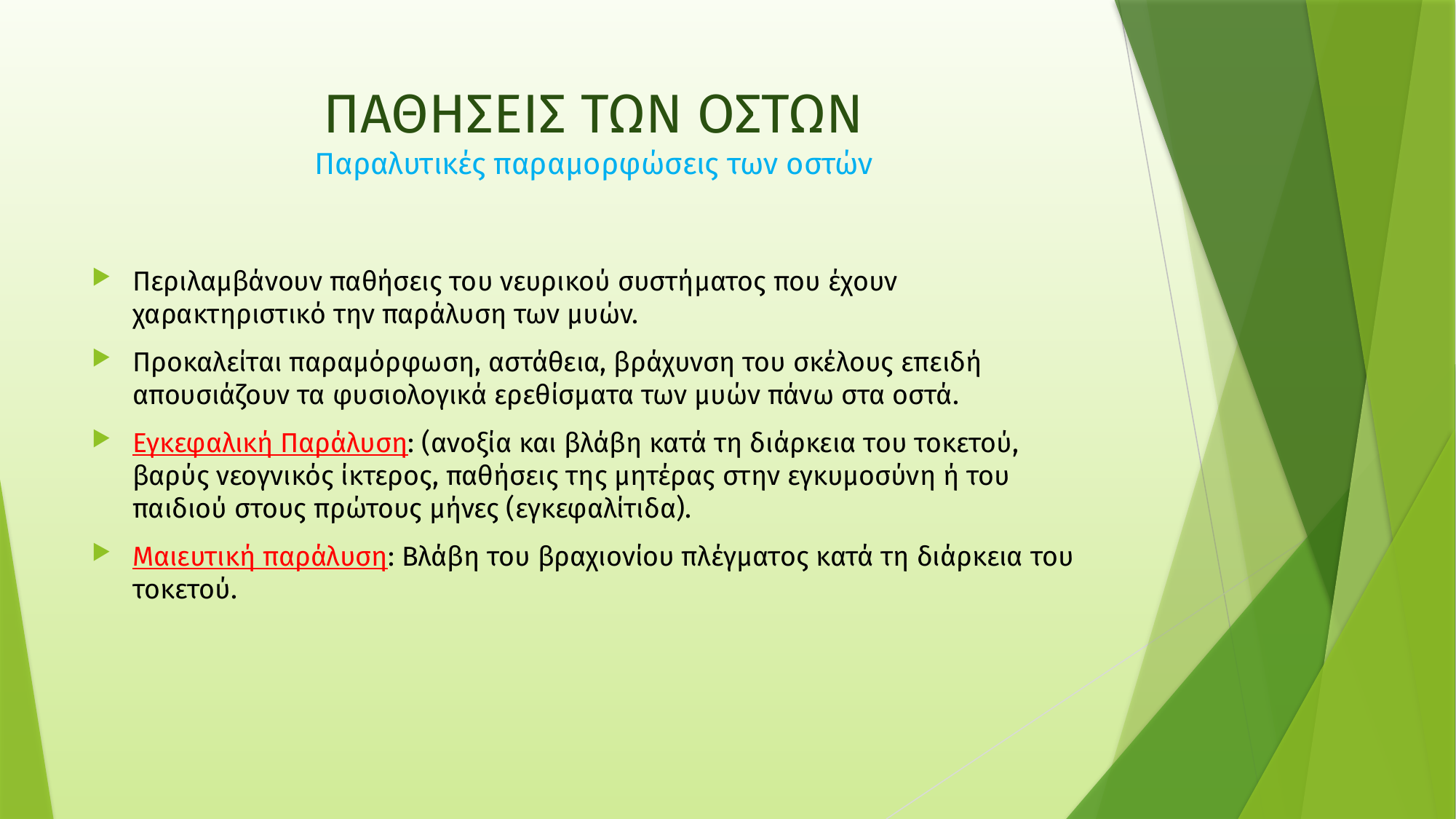

# ΠΑΘΗΣΕΙΣ ΤΩΝ ΟΣΤΩΝ Παραλυτικές παραμορφώσεις των οστών
Περιλαμβάνουν παθήσεις του νευρικού συστήματος που έχουν χαρακτηριστικό την παράλυση των μυών.
Προκαλείται παραμόρφωση, αστάθεια, βράχυνση του σκέλους επειδή απουσιάζουν τα φυσιολογικά ερεθίσματα των μυών πάνω στα οστά.
Εγκεφαλική Παράλυση: (ανοξία και βλάβη κατά τη διάρκεια του τοκετού, βαρύς νεογνικός ίκτερος, παθήσεις της μητέρας στην εγκυμοσύνη ή του παιδιού στους πρώτους μήνες (εγκεφαλίτιδα).
Μαιευτική παράλυση: Βλάβη του βραχιονίου πλέγματος κατά τη διάρκεια του τοκετού.